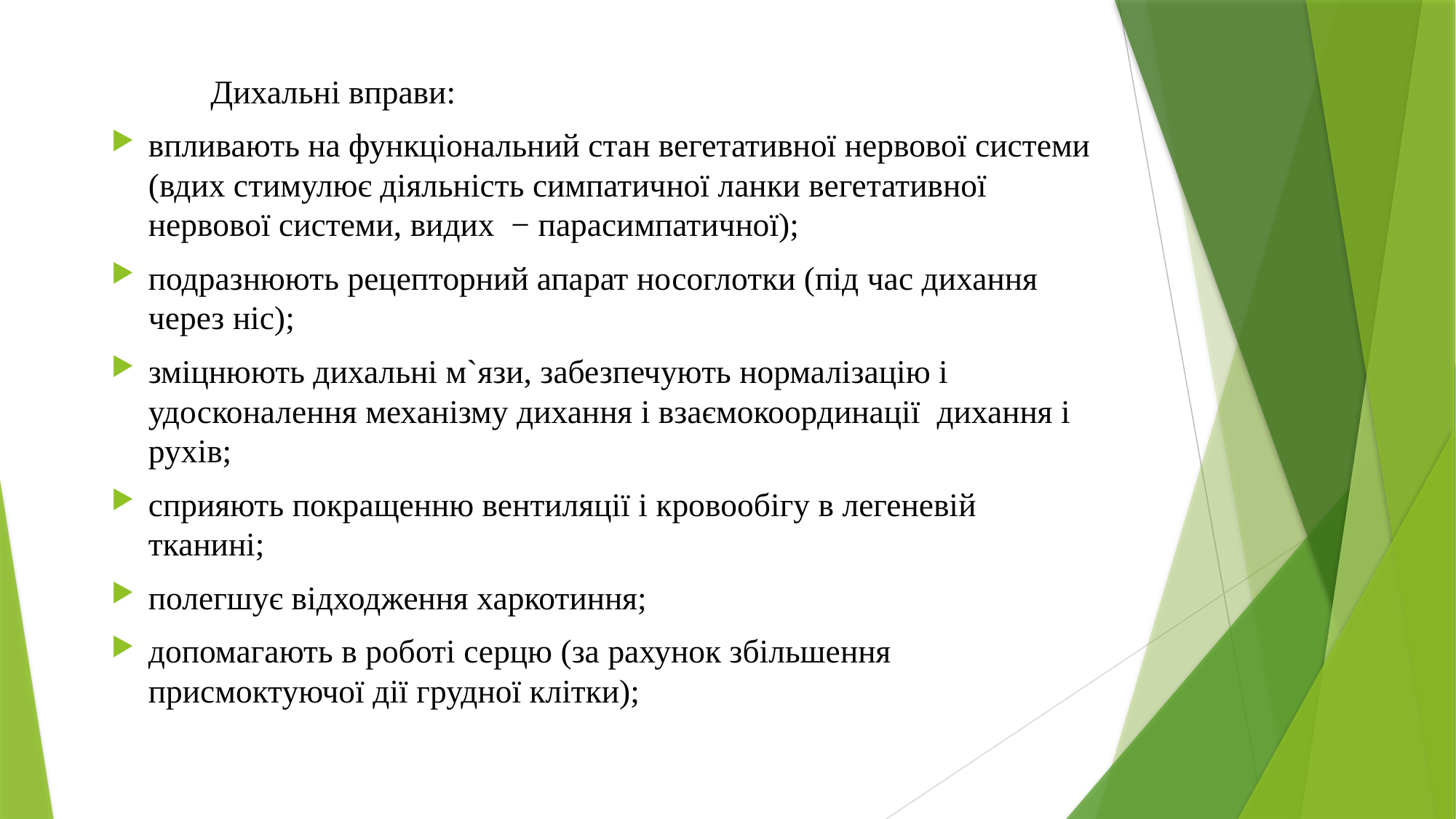

Дихальні вправи:
впливають на функціональний стан вегетативної нервової системи (вдих стимулює діяльність симпатичної ланки вегетативної нервової системи, видих  − парасимпатичної);
подразнюють рецепторний апарат носоглотки (під час дихання через ніс);
зміцнюють дихальні м`язи, забезпечують нормалізацію і удосконалення механізму дихання і взаємокоординації  дихання і рухів;
сприяють покращенню вентиляції і кровообігу в легеневій тканині;
полегшує відходження харкотиння;
допомагають в роботі серцю (за рахунок збільшення присмоктуючої дії грудної клітки);